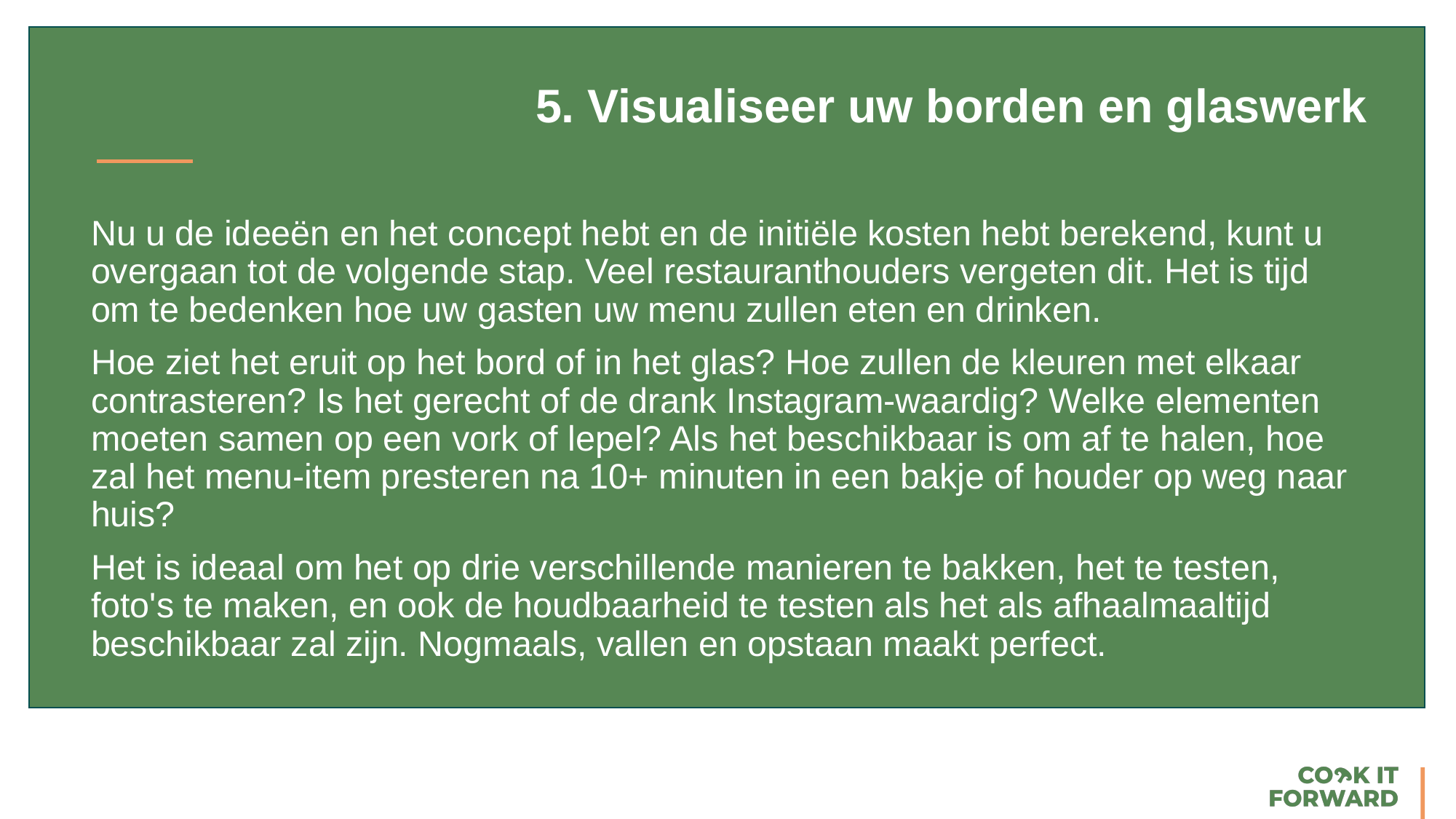

5. Visualiseer uw borden en glaswerk
Nu u de ideeën en het concept hebt en de initiële kosten hebt berekend, kunt u overgaan tot de volgende stap. Veel restauranthouders vergeten dit. Het is tijd om te bedenken hoe uw gasten uw menu zullen eten en drinken.
Hoe ziet het eruit op het bord of in het glas? Hoe zullen de kleuren met elkaar contrasteren? Is het gerecht of de drank Instagram-waardig? Welke elementen moeten samen op een vork of lepel? Als het beschikbaar is om af te halen, hoe zal het menu-item presteren na 10+ minuten in een bakje of houder op weg naar huis?
Het is ideaal om het op drie verschillende manieren te bakken, het te testen, foto's te maken, en ook de houdbaarheid te testen als het als afhaalmaaltijd beschikbaar zal zijn. Nogmaals, vallen en opstaan maakt perfect.